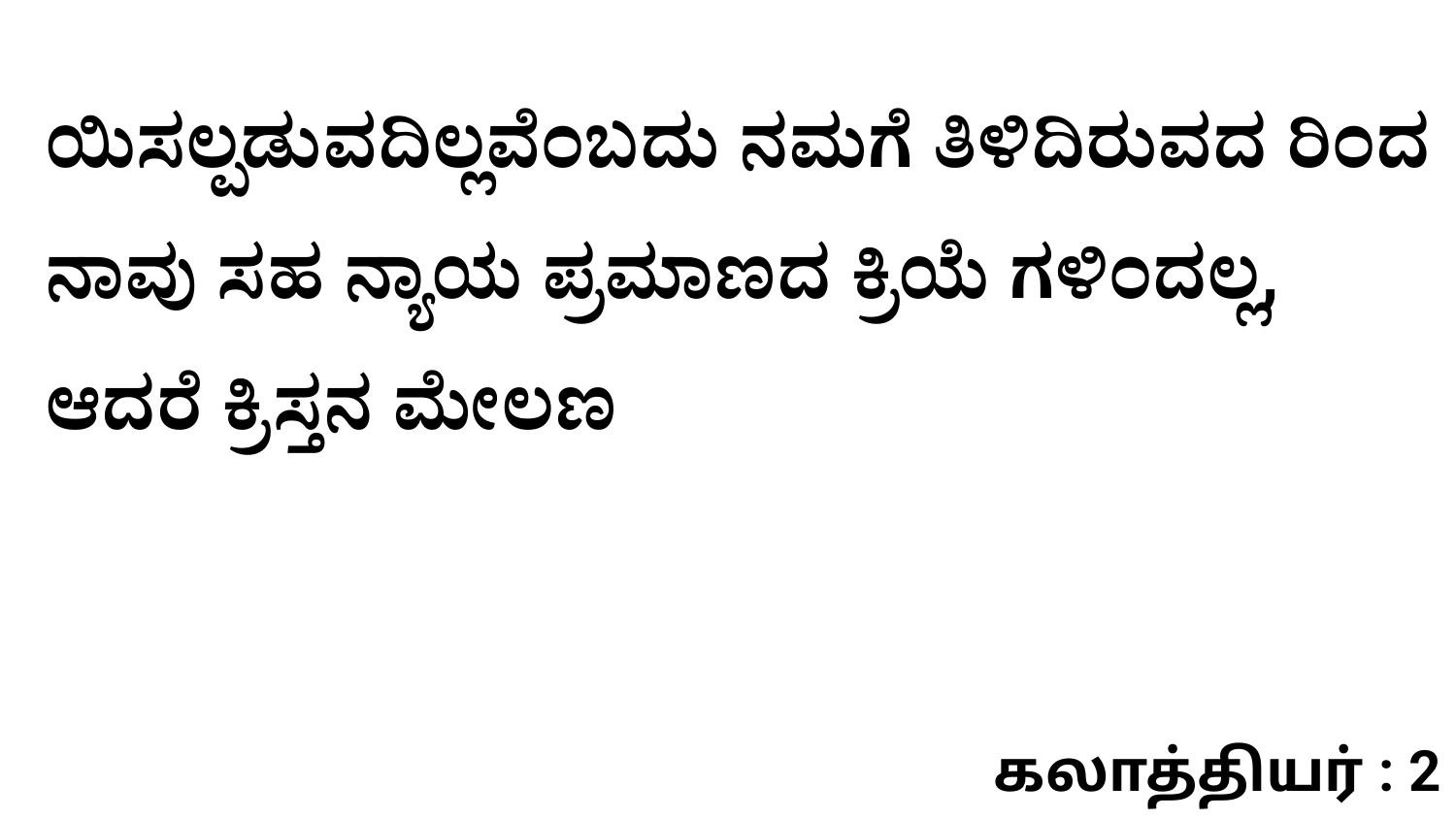

ಯಿಸಲ್ಪಡುವದಿಲ್ಲವೆಂಬದು ನಮಗೆ ತಿಳಿದಿರುವದ ರಿಂದ ನಾವು ಸಹ ನ್ಯಾಯ ಪ್ರಮಾಣದ ಕ್ರಿಯೆ ಗಳಿಂದಲ್ಲ, ಆದರೆ ಕ್ರಿಸ್ತನ ಮೇಲಣ
கலாத்தியர் : 2